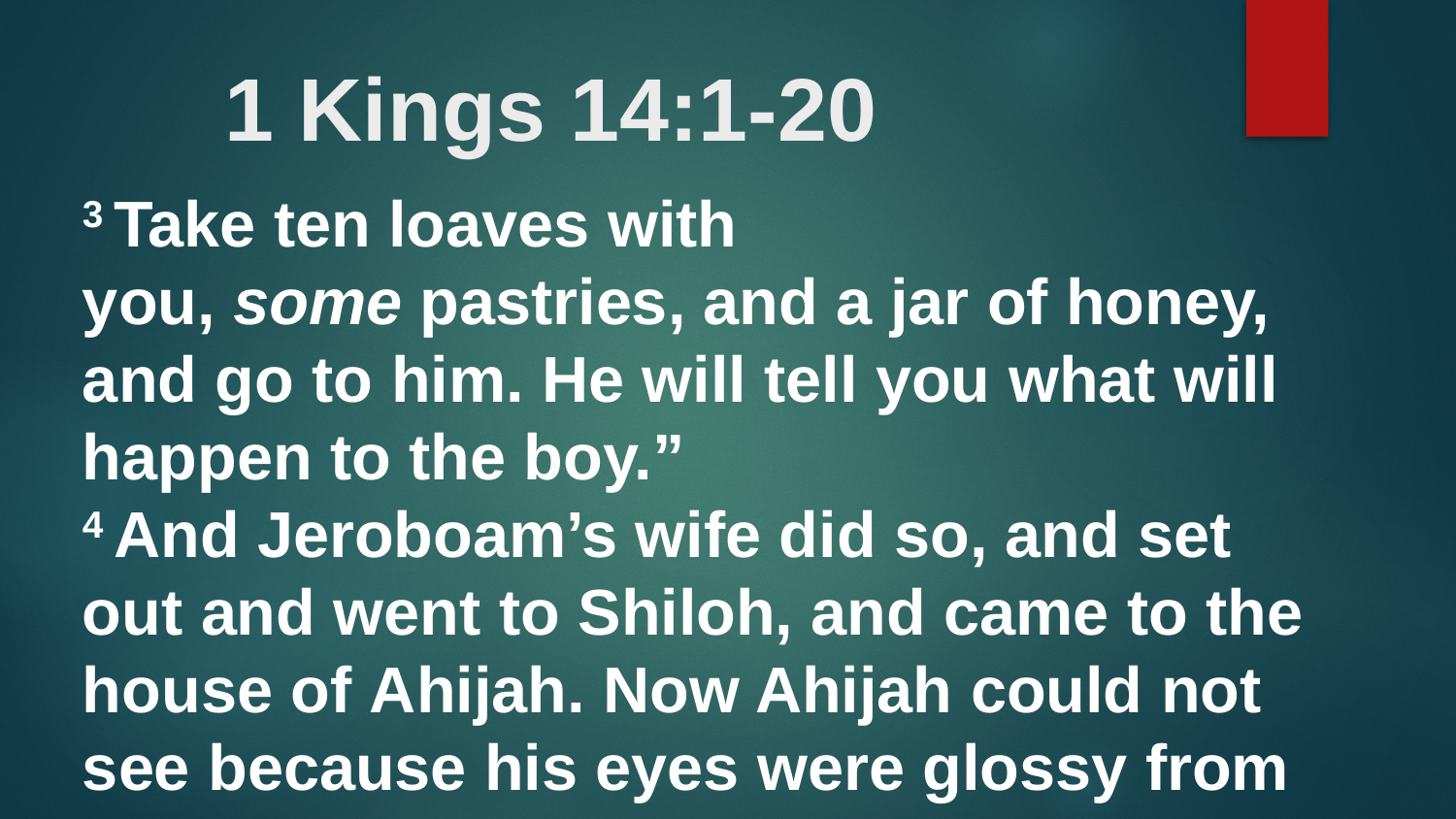

# 1 Kings 14:1-20
3 Take ten loaves with you, some pastries, and a jar of honey, and go to him. He will tell you what will happen to the boy.”
4 And Jeroboam’s wife did so, and set out and went to Shiloh, and came to the house of Ahijah. Now Ahijah could not see because his eyes were glossy from his old age.